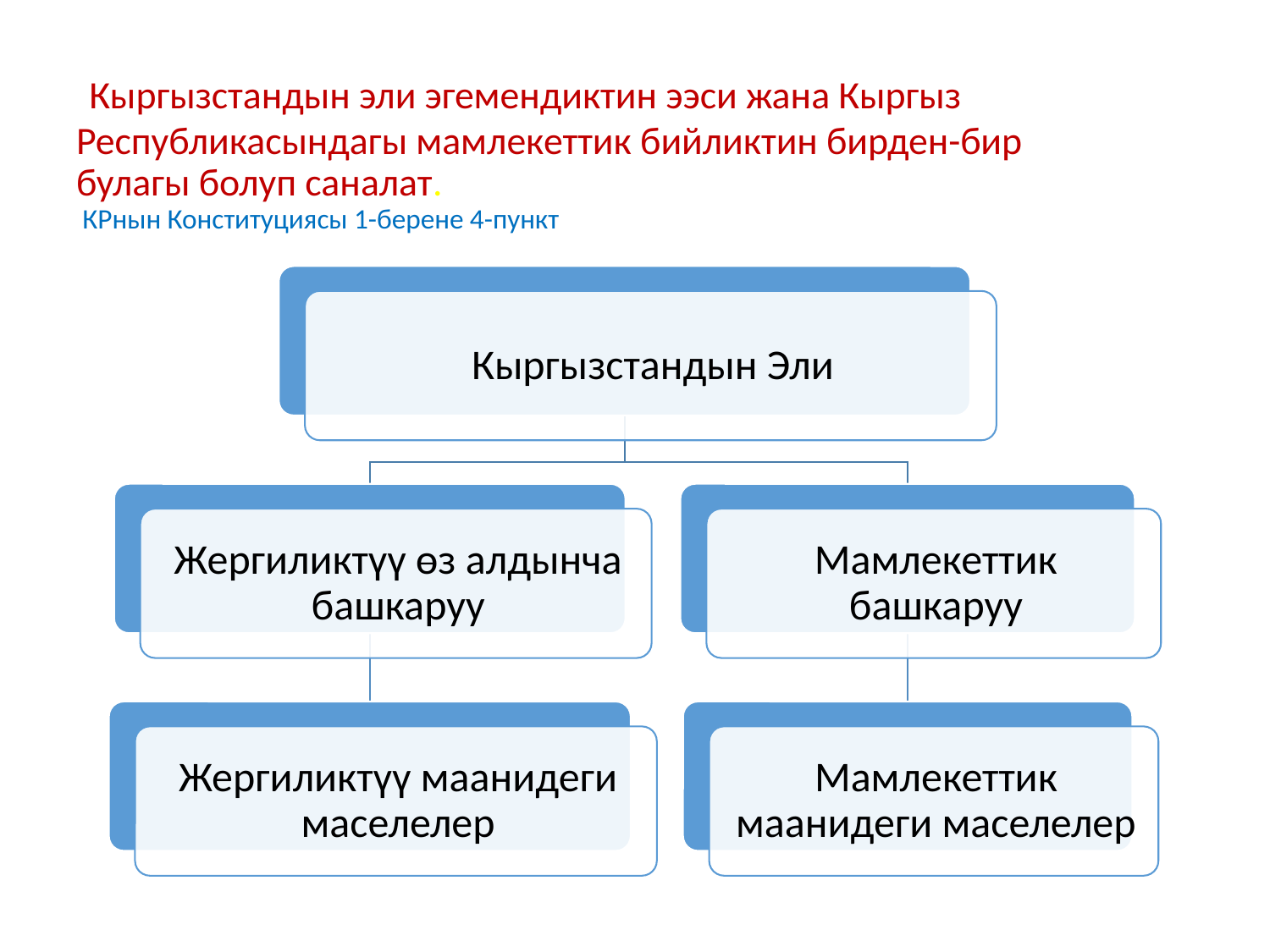

# Кыргызстандын эли эгемендиктин ээси жана Кыргыз Республикасындагы мамлекеттик бийликтин бирден-бир булагы болуп саналат. КРнын Конституциясы 1-берене 4-пункт
Кыргызстандын Эли
Жергиликтүү өз алдынча башкаруу
Жергиликтүү маанидеги маселелер
Мамлекеттик башкаруу
Мамлекеттик маанидеги маселелер